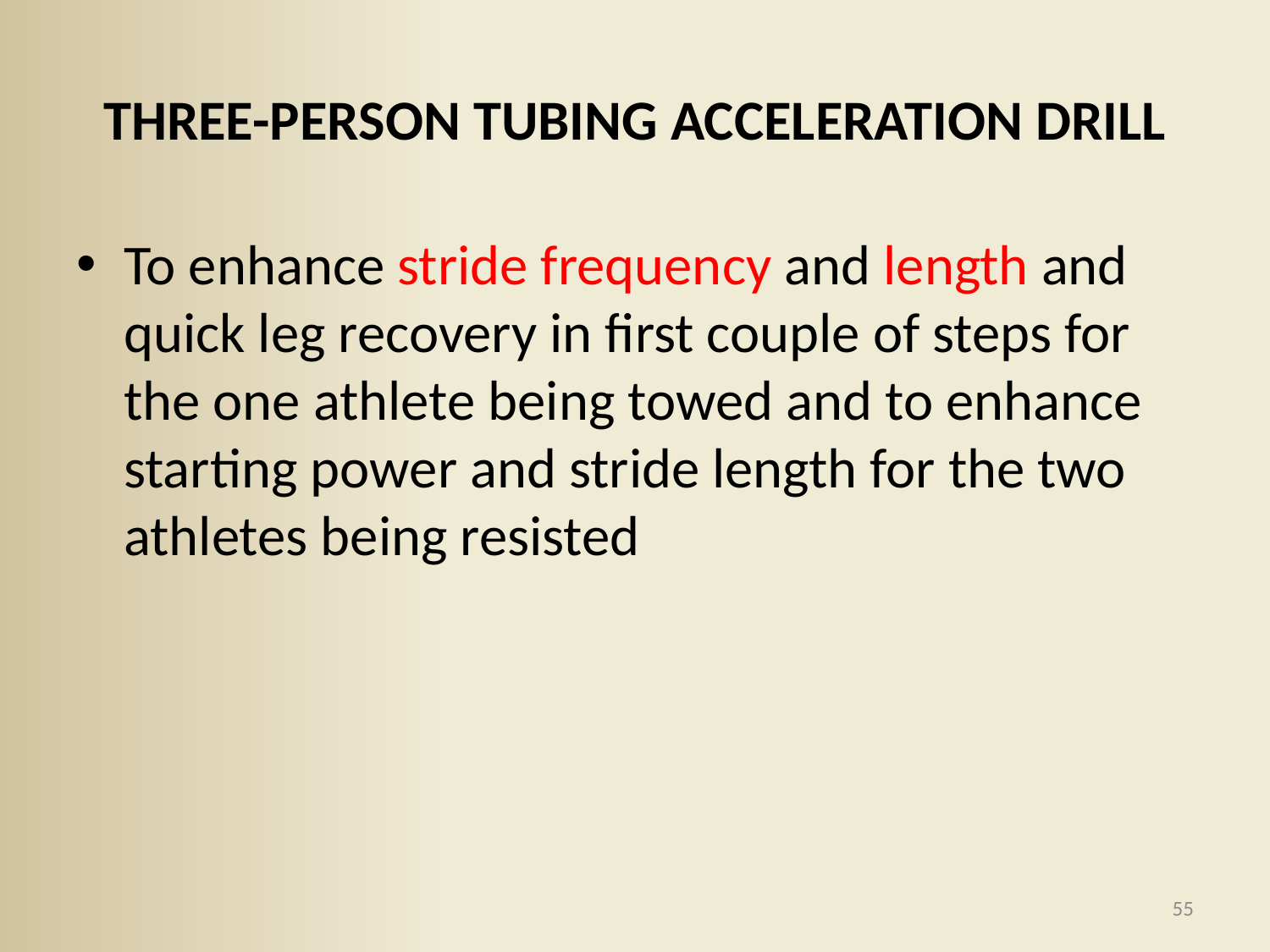

# THREE-PERSON TUBING ACCELERATION DRILL
To enhance stride frequency and length and quick leg recovery in first couple of steps for the one athlete being towed and to enhance starting power and stride length for the two athletes being resisted
55